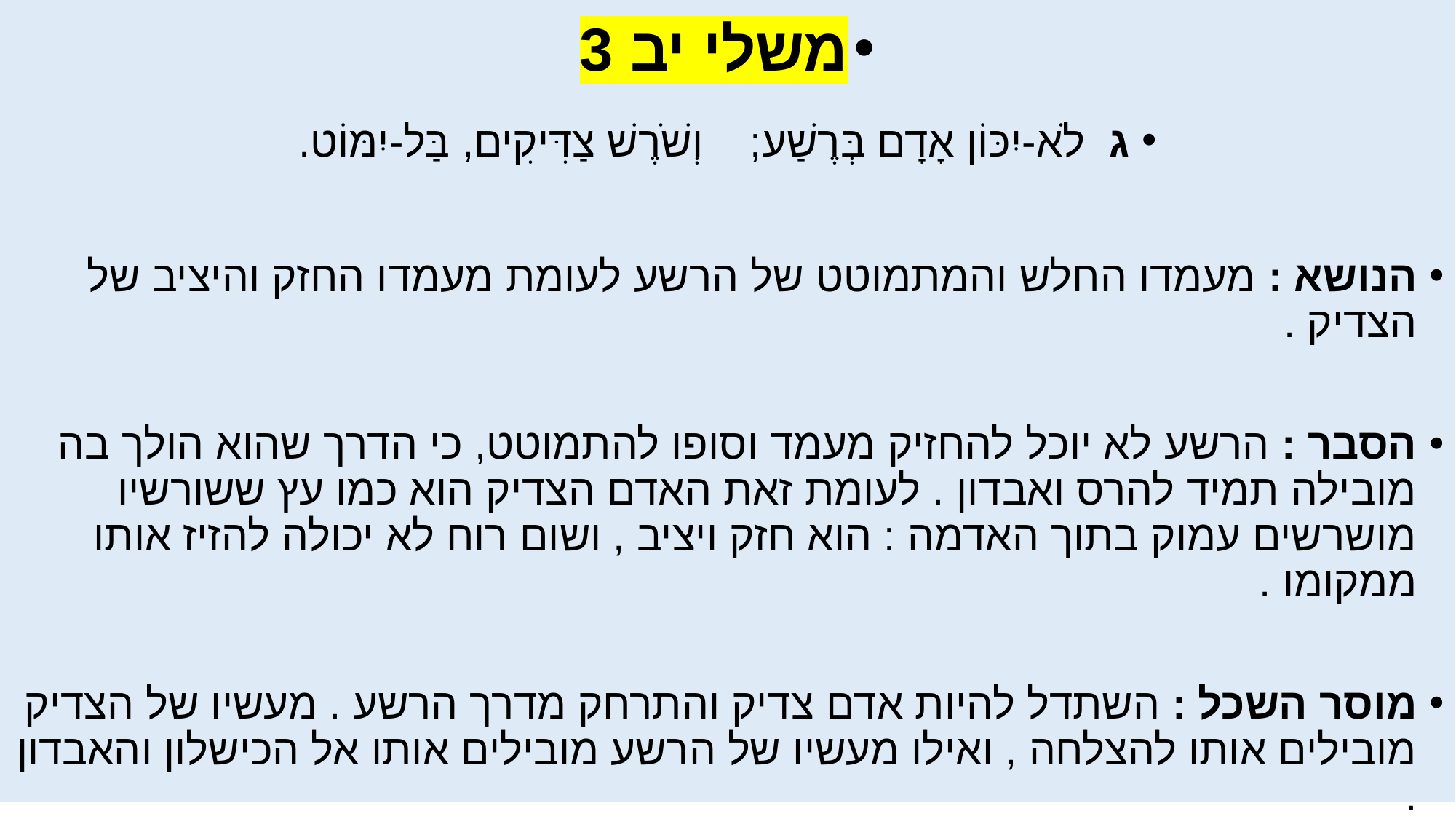

משלי יב 3
ג  לֹא-יִכּוֹן אָדָם בְּרֶשַׁע;    וְשֹׁרֶשׁ צַדִּיקִים, בַּל-יִמּוֹט.

הנושא : מעמדו החלש והמתמוטט של הרשע לעומת מעמדו החזק והיציב של הצדיק .

הסבר : הרשע לא יוכל להחזיק מעמד וסופו להתמוטט, כי הדרך שהוא הולך בה מובילה תמיד להרס ואבדון . לעומת זאת האדם הצדיק הוא כמו עץ ששורשיו מושרשים עמוק בתוך האדמה : הוא חזק ויציב , ושום רוח לא יכולה להזיז אותו ממקומו .

מוסר השכל : השתדל להיות אדם צדיק והתרחק מדרך הרשע . מעשיו של הצדיק מובילים אותו להצלחה , ואילו מעשיו של הרשע מובילים אותו אל הכישלון והאבדון .